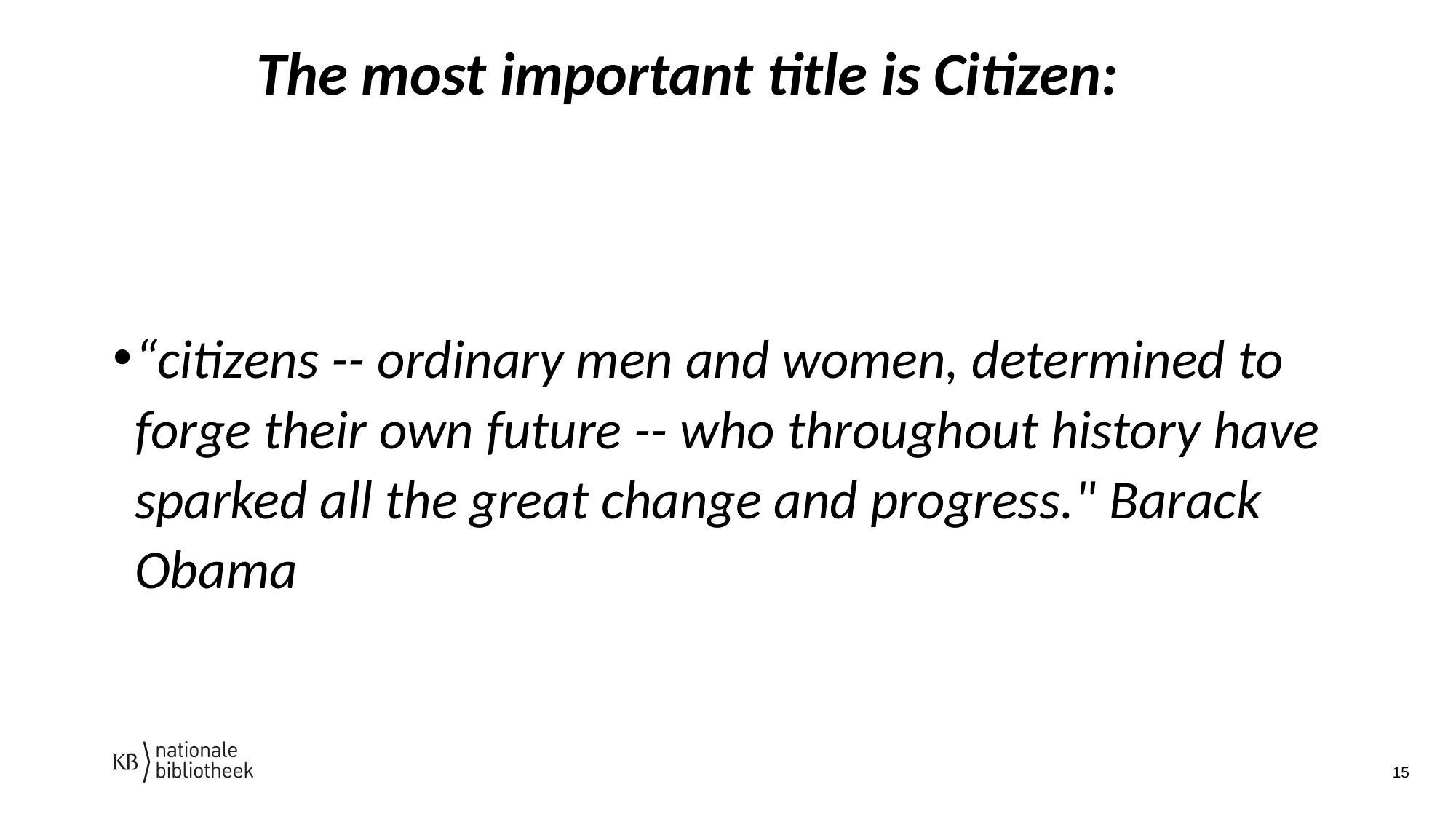

10 juni 2025
Beeld > Koptekst en voettekst...
# The most important title is Citizen:
“citizens -- ordinary men and women, determined to forge their own future -- who throughout history have sparked all the great change and progress." Barack Obama

15